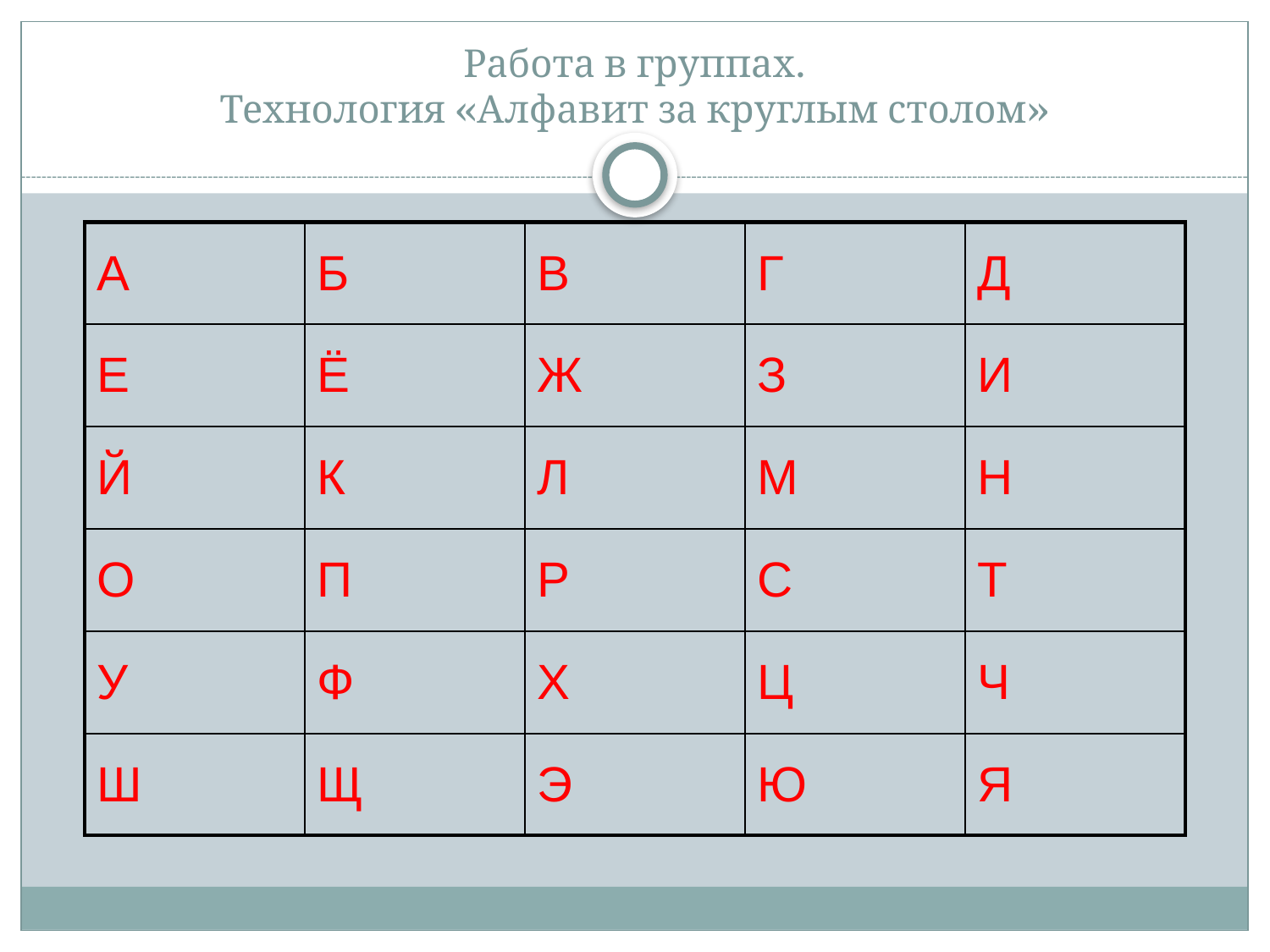

# Работа в группах. Технология «Алфавит за круглым столом»
| А | Б | В | Г | Д |
| --- | --- | --- | --- | --- |
| Е | Ё | Ж | З | И |
| Й | К | Л | М | Н |
| О | П | Р | С | Т |
| У | Ф | Х | Ц | Ч |
| Ш | Щ | Э | Ю | Я |